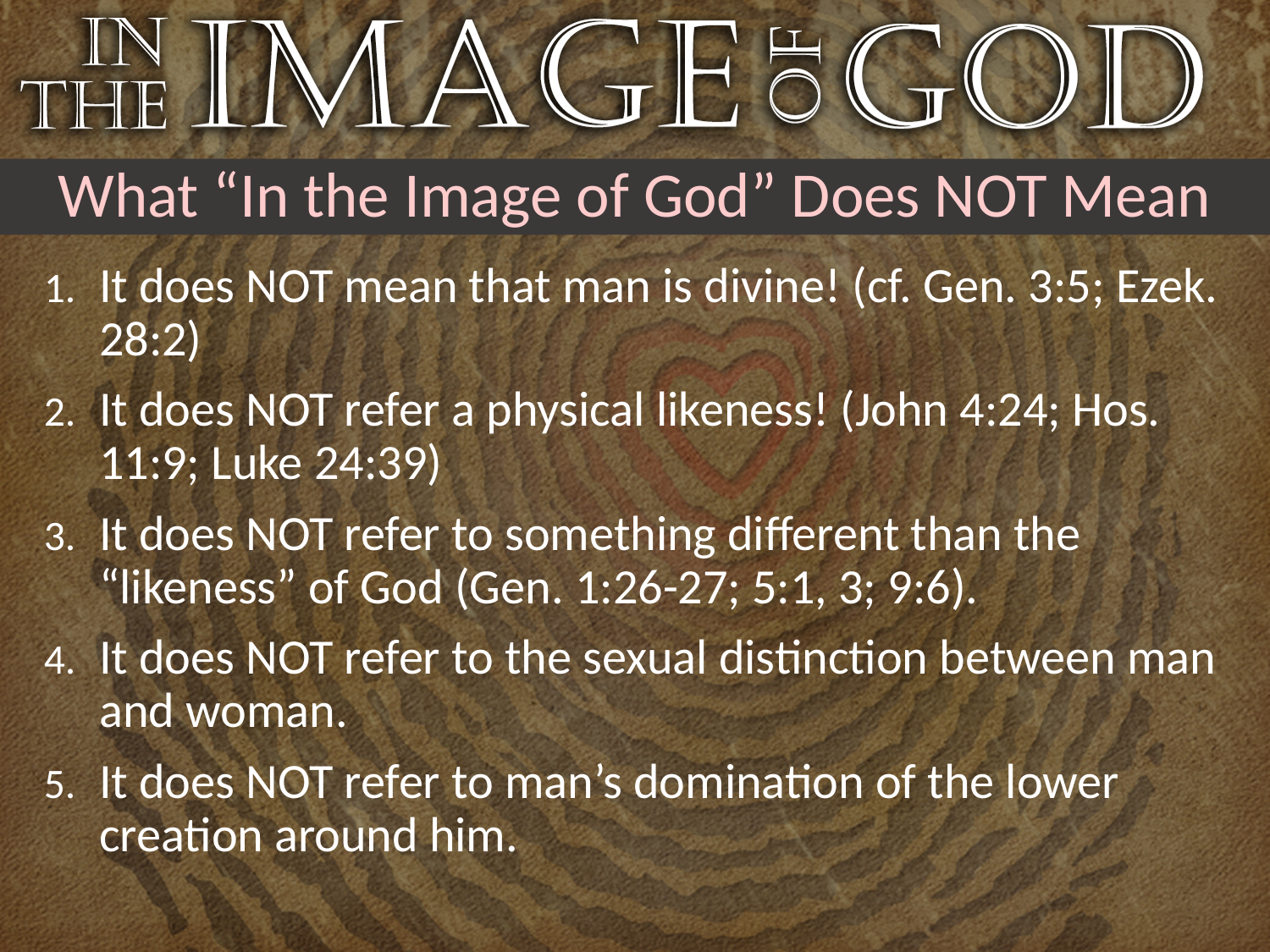

# What “In the Image of God” Does NOT Mean
It does NOT mean that man is divine! (cf. Gen. 3:5; Ezek. 28:2)
It does NOT refer a physical likeness! (John 4:24; Hos. 11:9; Luke 24:39)
It does NOT refer to something different than the “likeness” of God (Gen. 1:26-27; 5:1, 3; 9:6).
It does NOT refer to the sexual distinction between man and woman.
It does NOT refer to man’s domination of the lower creation around him.